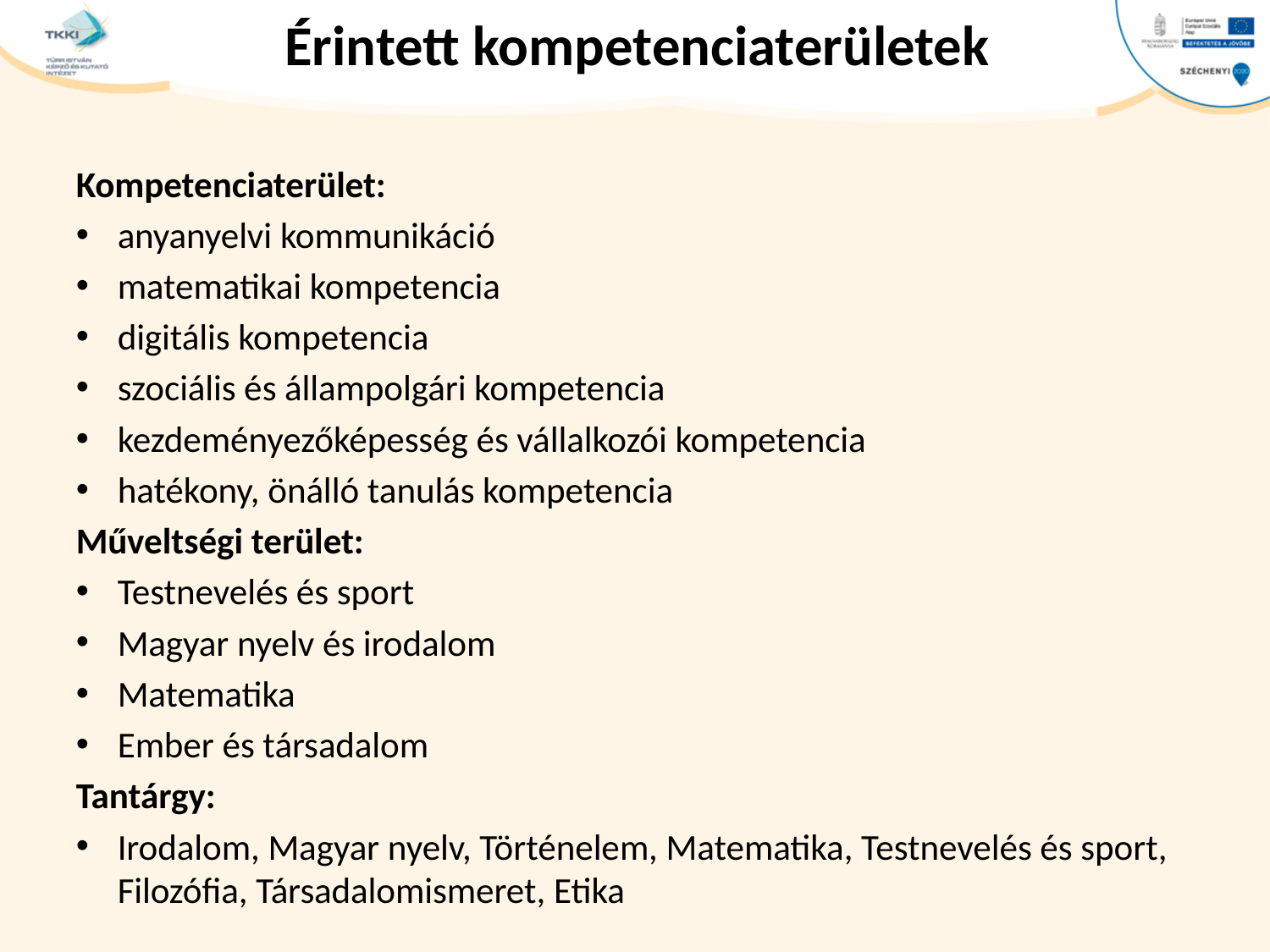

# Érintett kompetenciaterületek
Kompetenciaterület:
anyanyelvi kommunikáció
matematikai kompetencia
digitális kompetencia
szociális és állampolgári kompetencia
kezdeményezőképesség és vállalkozói kompetencia
hatékony, önálló tanulás kompetencia
Műveltségi terület:
Testnevelés és sport
Magyar nyelv és irodalom
Matematika
Ember és társadalom
Tantárgy:
Irodalom, Magyar nyelv, Történelem, Matematika, Testnevelés és sport, Filozófia, Társadalomismeret, Etika